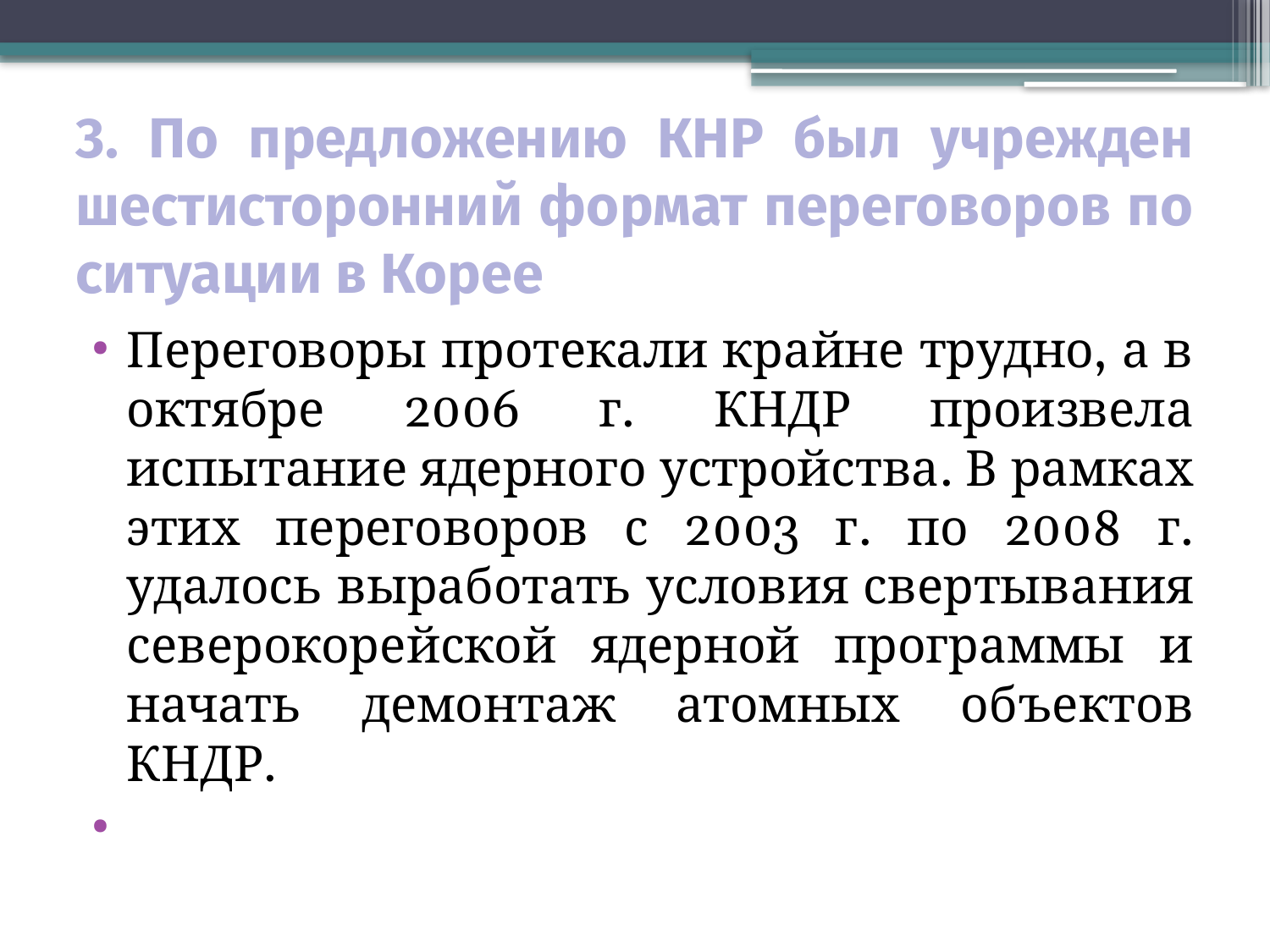

# 3. По предложению КНР был учрежден шестисторонний формат переговоров по ситуации в Корее
Переговоры протекали крайне трудно, а в октябре 2006 г. КНДР произвела испытание ядерного устройства. В рамках этих переговоров с 2003 г. по 2008 г. удалось выработать условия свертывания северокорейской ядерной программы и начать демонтаж атомных объектов КНДР.